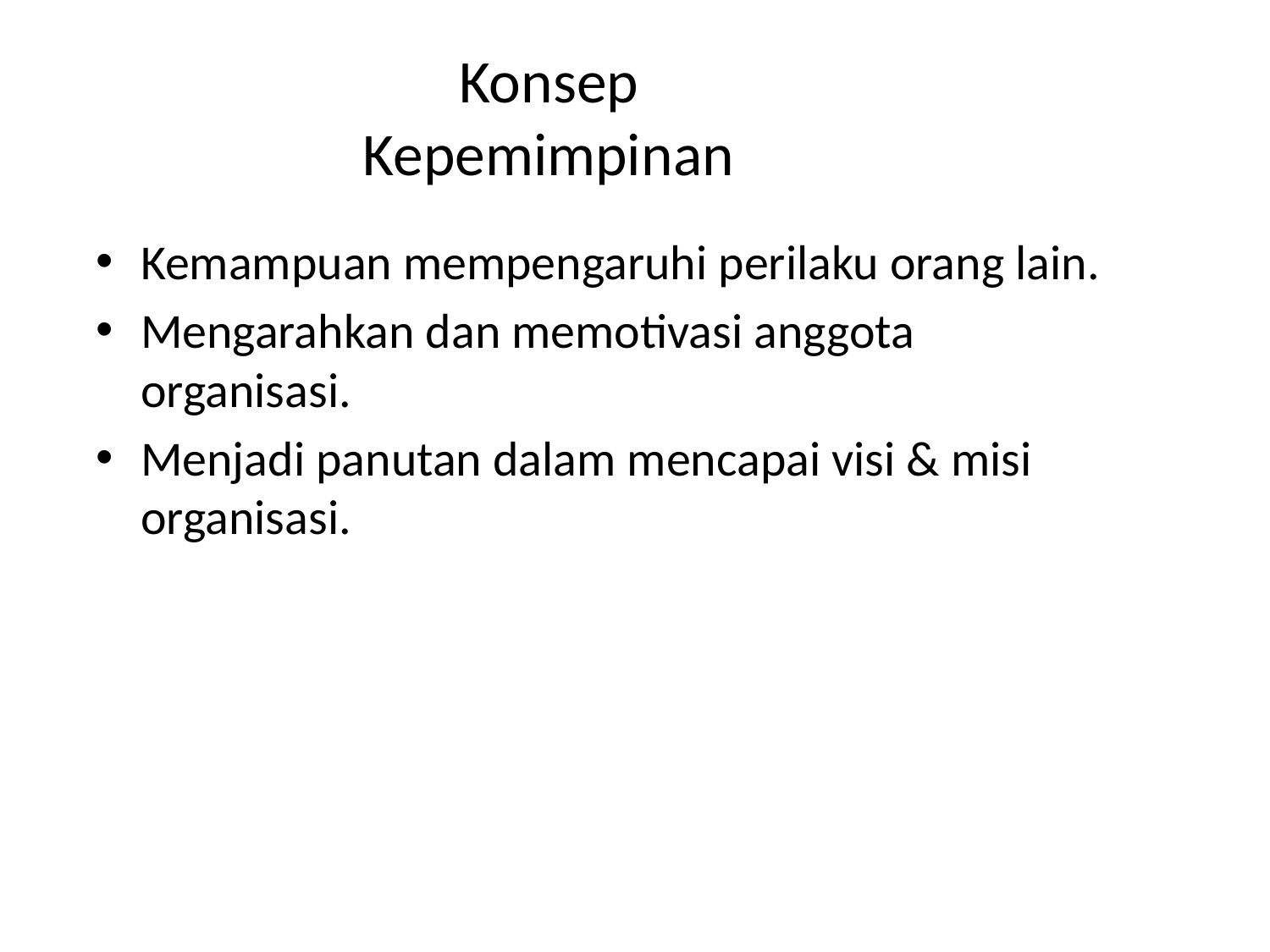

# Konsep Kepemimpinan
Kemampuan mempengaruhi perilaku orang lain.
Mengarahkan dan memotivasi anggota organisasi.
Menjadi panutan dalam mencapai visi & misi organisasi.